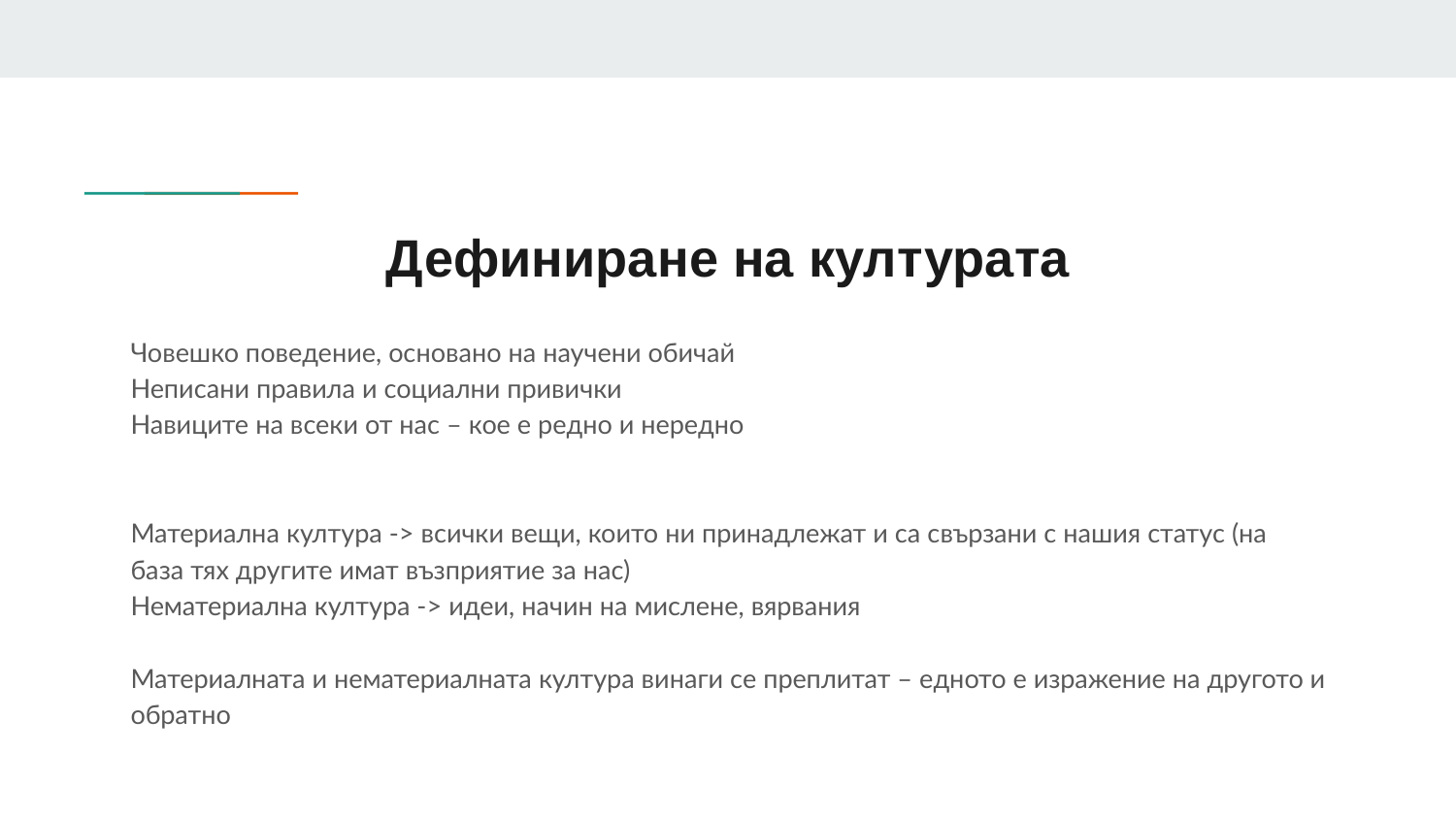

# Дефиниране на културата
Човешко поведение, основано на научени обичай
Неписани правила и социални привички
Навиците на всеки от нас – кое е редно и нередно

Материална култура -> всички вещи, които ни принадлежат и са свързани с нашия статус (на база тях другите имат възприятие за нас)
Нематериална култура -> идеи, начин на мислене, вярвания

Материалната и нематериалната култура винаги се преплитат – едното е изражение на другото и обратно